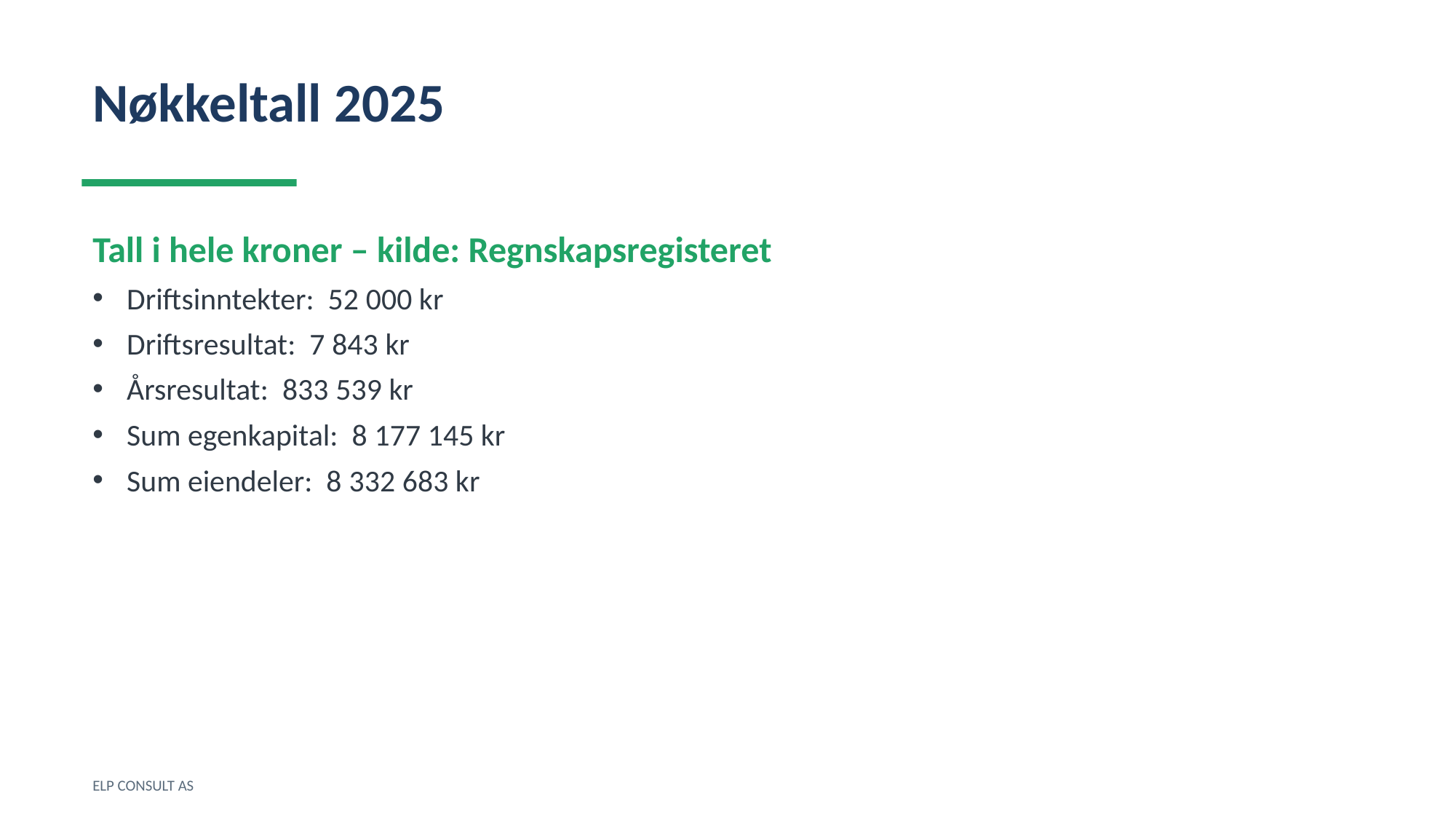

Nøkkeltall 2025

Tall i hele kroner – kilde: Regnskapsregisteret
Driftsinntekter:  52 000 kr
Driftsresultat:  7 843 kr
Årsresultat:  833 539 kr
Sum egenkapital:  8 177 145 kr
Sum eiendeler:  8 332 683 kr
ELP CONSULT AS